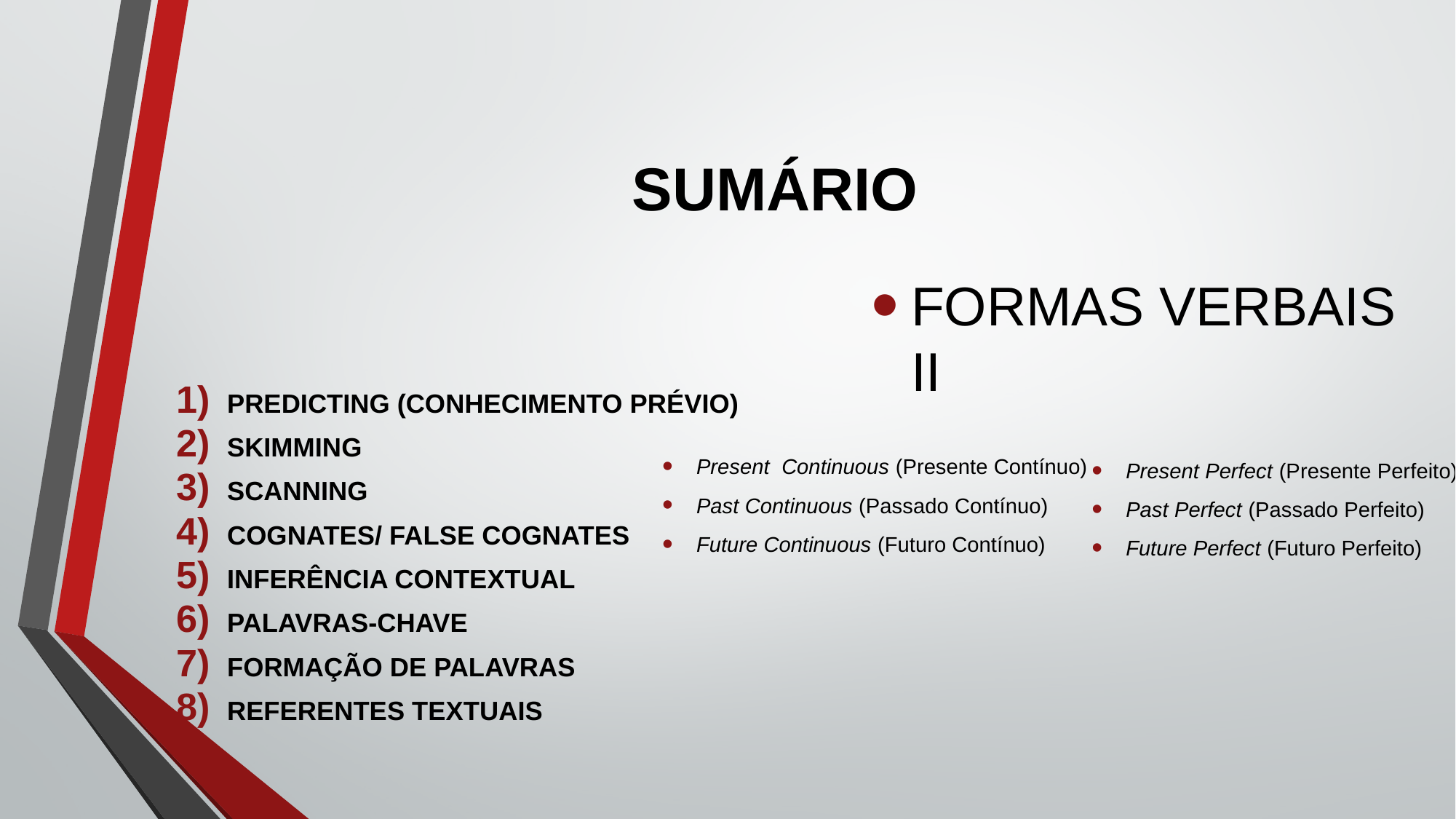

# SUMÁRIO
FORMAS VERBAIS II
Present  Continuous (Presente Contínuo)
Past Continuous (Passado Contínuo)
Future Continuous (Futuro Contínuo)
Present Perfect (Presente Perfeito)
Past Perfect (Passado Perfeito)
Future Perfect (Futuro Perfeito)
PREDICTING (CONHECIMENTO PRÉVIO)
SKIMMING
SCANNING
COGNATES/ FALSE COGNATES
INFERÊNCIA CONTEXTUAL
PALAVRAS-CHAVE
FORMAÇÃO DE PALAVRAS
REFERENTES TEXTUAIS